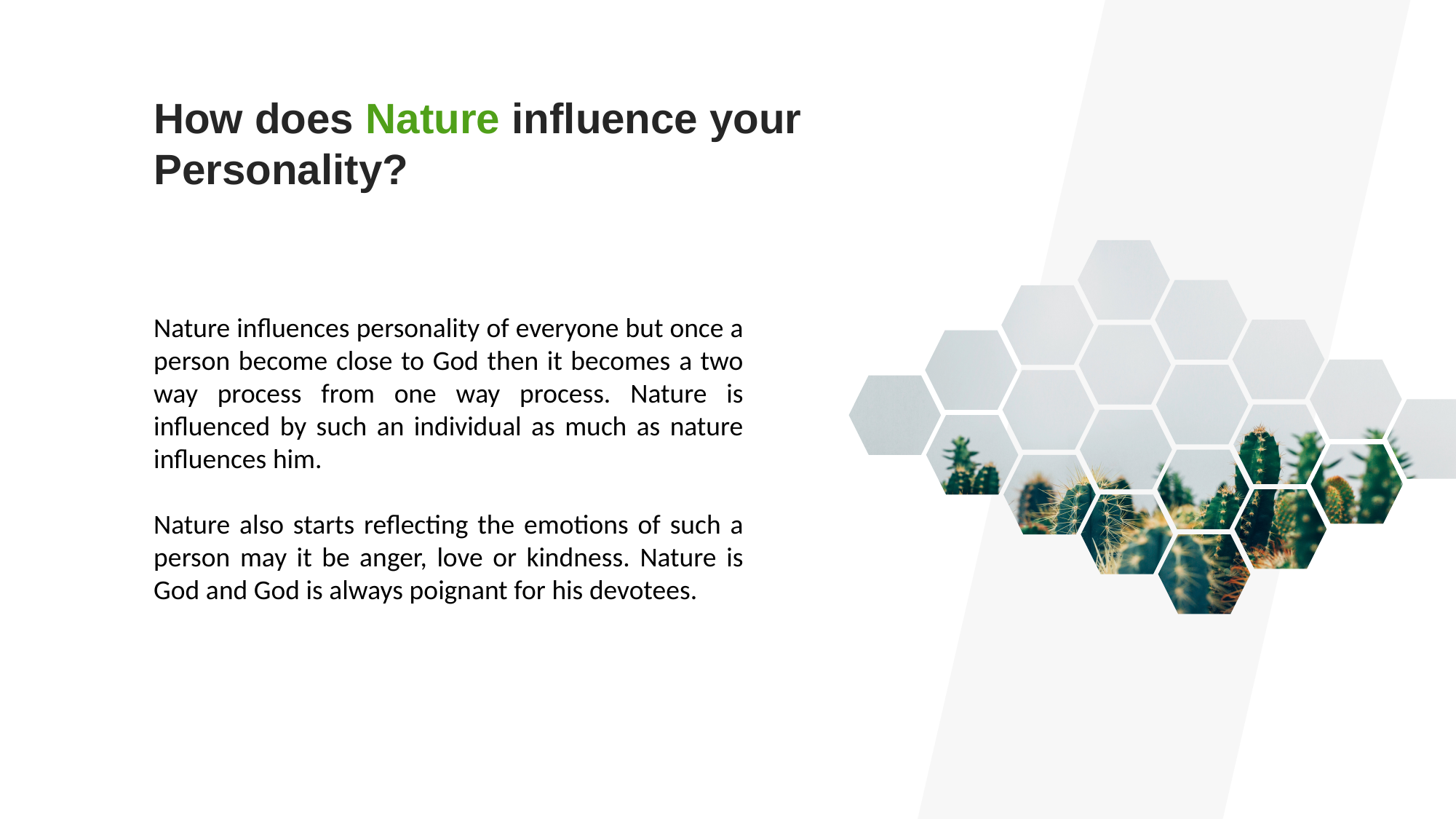

How does Nature influence your Personality?

Nature influences personality of everyone but once a person become close to God then it becomes a two way process from one way process. Nature is influenced by such an individual as much as nature influences him.

Nature also starts reflecting the emotions of such a person may it be anger, love or kindness. Nature is God and God is always poignant for his devotees.